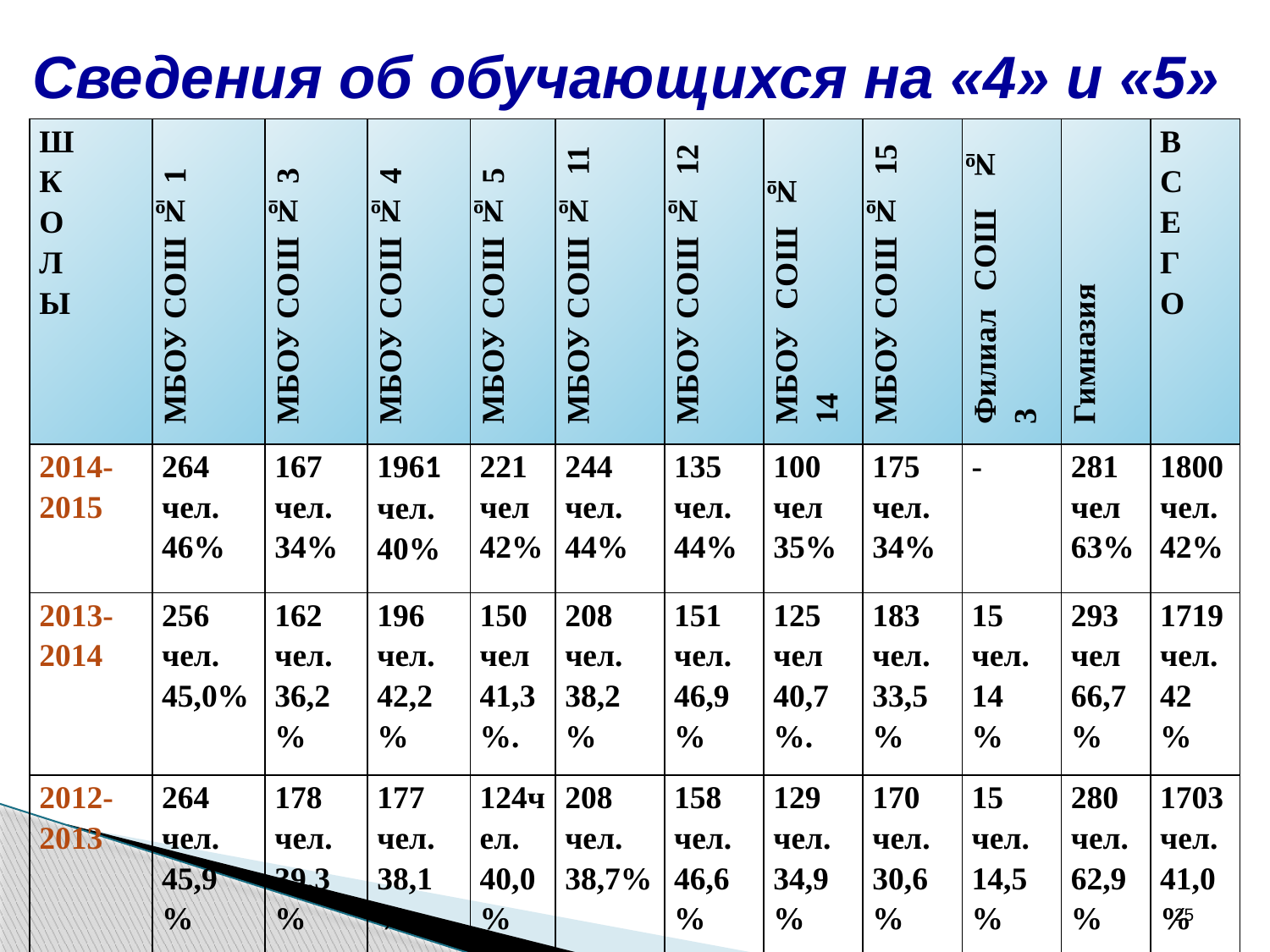

# Сведения об обучающихся на «4» и «5»
| Ш К О Л Ы | МБОУ СОШ № 1 | МБОУ СОШ № 3 | МБОУ СОШ № 4 | МБОУ СОШ № 5 | МБОУ СОШ № 11 | МБОУ СОШ № 12 | МБОУ СОШ № 14 | МБОУ СОШ № 15 | Филиал СОШ № 3 | Гимназия | В С Е Г О |
| --- | --- | --- | --- | --- | --- | --- | --- | --- | --- | --- | --- |
| 2014-2015 | 264 чел. 46% | 167 чел. 34% | 1961 чел. 40% | 221 чел 42% | 244 чел. 44% | 135 чел. 44% | 100 чел 35% | 175 чел. 34% | - | 281 чел 63% | 1800 чел. 42% |
| 2013-2014 | 256 чел. 45,0% | 162 чел. 36,2% | 196 чел. 42,2 % | 150 чел 41,3 %. | 208 чел. 38,2 % | 151 чел. 46,9% | 125 чел 40,7 %. | 183 чел. 33,5% | 15 чел. 14 % | 293 чел 66,7% | 1719 чел. 42 % |
| 2012-2013 | 264 чел. 45,9 % | 178 чел. 39,3% | 177 чел. 38,1% | 124чел. 40,0 % | 208 чел. 38,7% | 158 чел. 46,6% | 129 чел. 34,9 % | 170 чел. 30,6% | 15 чел. 14,5% | 280 чел.62,9% | 1703 чел. 41,0 % |
25